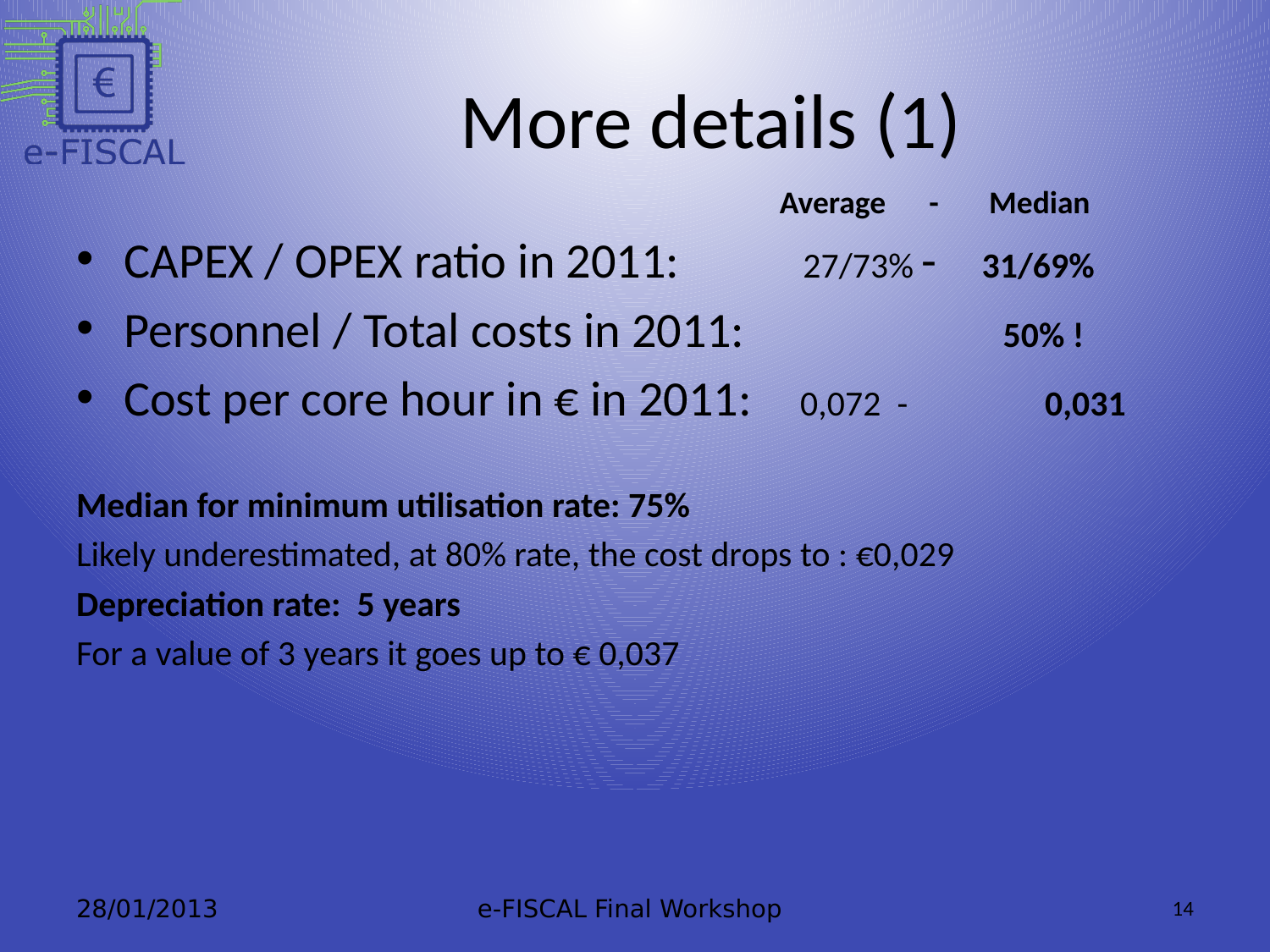

# More details (1)
Average      -       Median
CAPEX / OPEX ratio in 2011:           27/73% -    31/69%
Personnel / Total costs in 2011:                       50% !
Cost per core hour in € in 2011:      0,072  - 	    0,031

Median for minimum utilisation rate: 75%
Likely underestimated, at 80% rate, the cost drops to : €0,029
Depreciation rate:  5 years
For a value of 3 years it goes up to € 0,037

28/01/2013
e-FISCAL Final Workshop
14